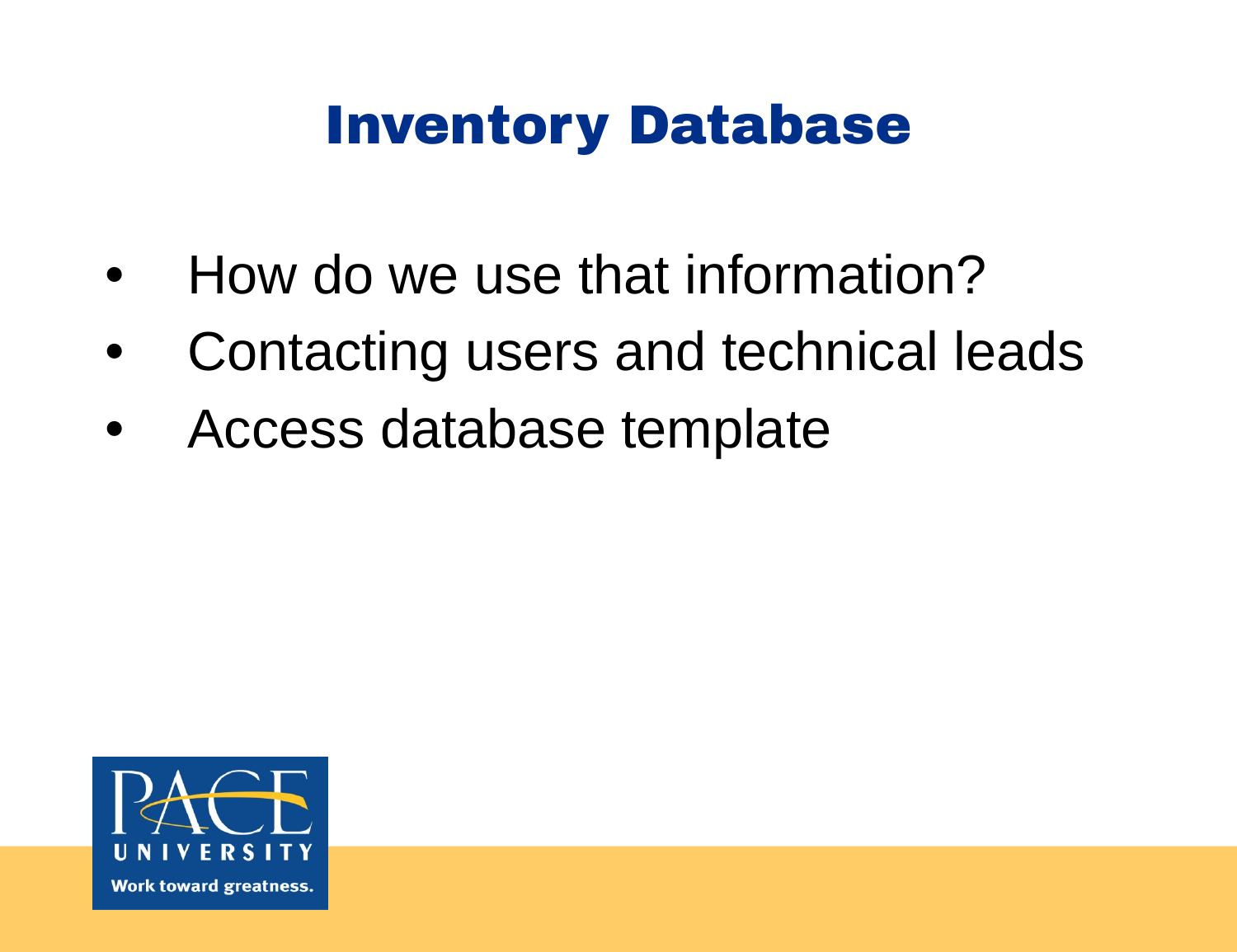

# Inventory Database
How do we use that information?
Contacting users and technical leads
Access database template